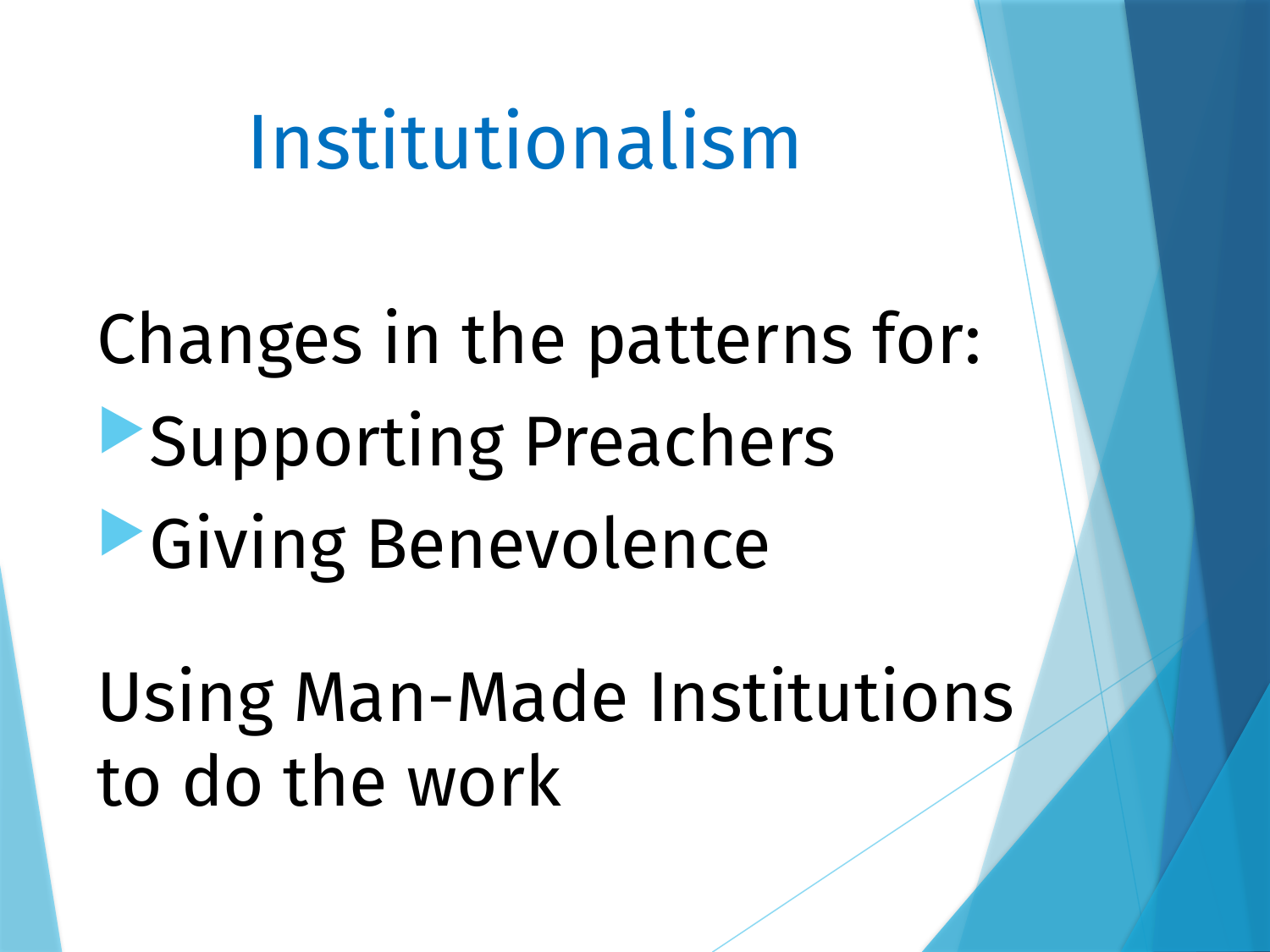

# Institutionalism
Changes in the patterns for:
Supporting Preachers
Giving Benevolence

Using Man-Made Institutions to do the work